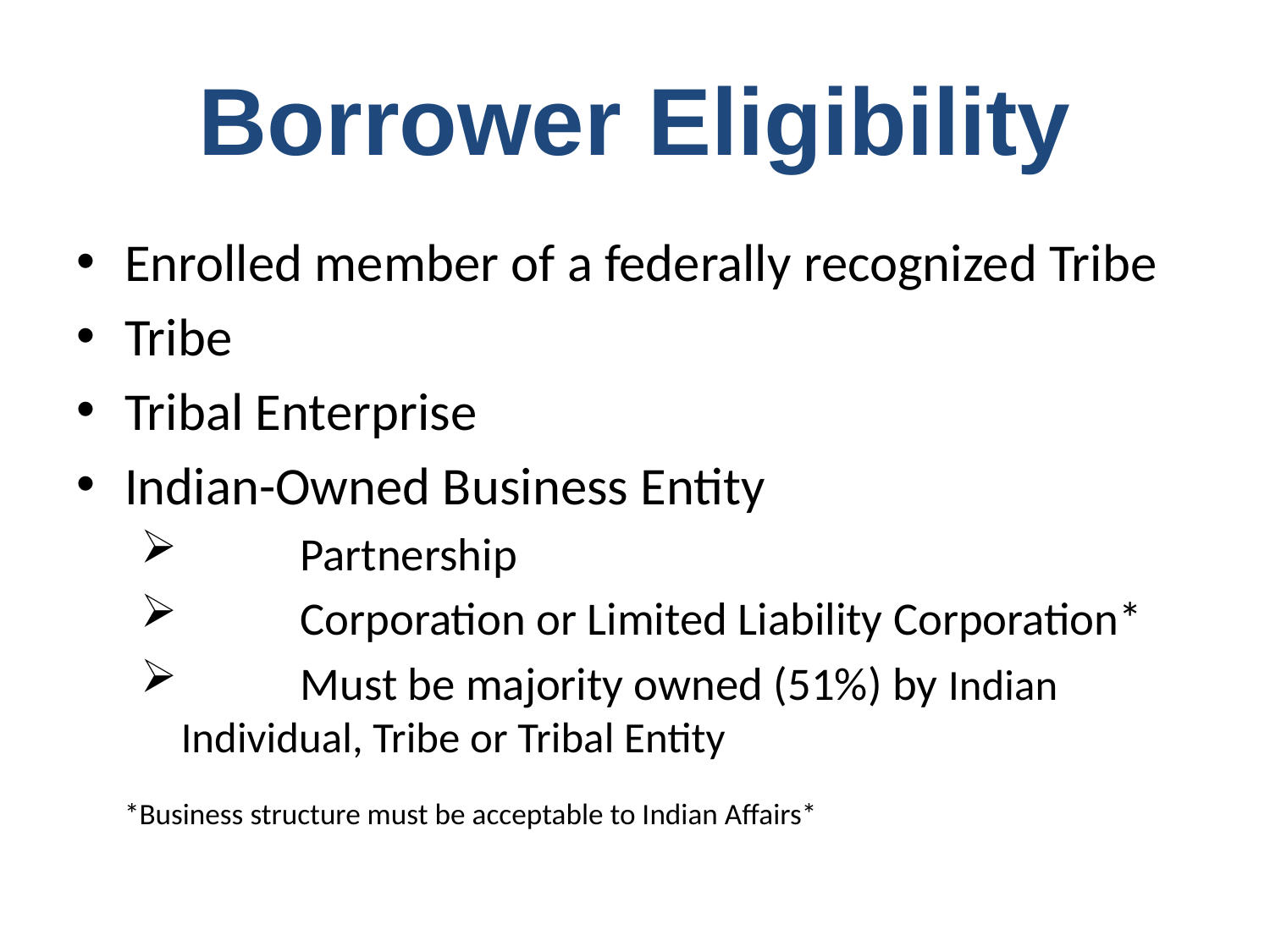

# Borrower Eligibility
Enrolled member of a federally recognized Tribe
Tribe
Tribal Enterprise
Indian-Owned Business Entity
     	Partnership
		Corporation or Limited Liability Corporation*
		Must be majority owned (51%) by Indian   		Individual, Tribe or Tribal Entity
			*Business structure must be acceptable to Indian Affairs*